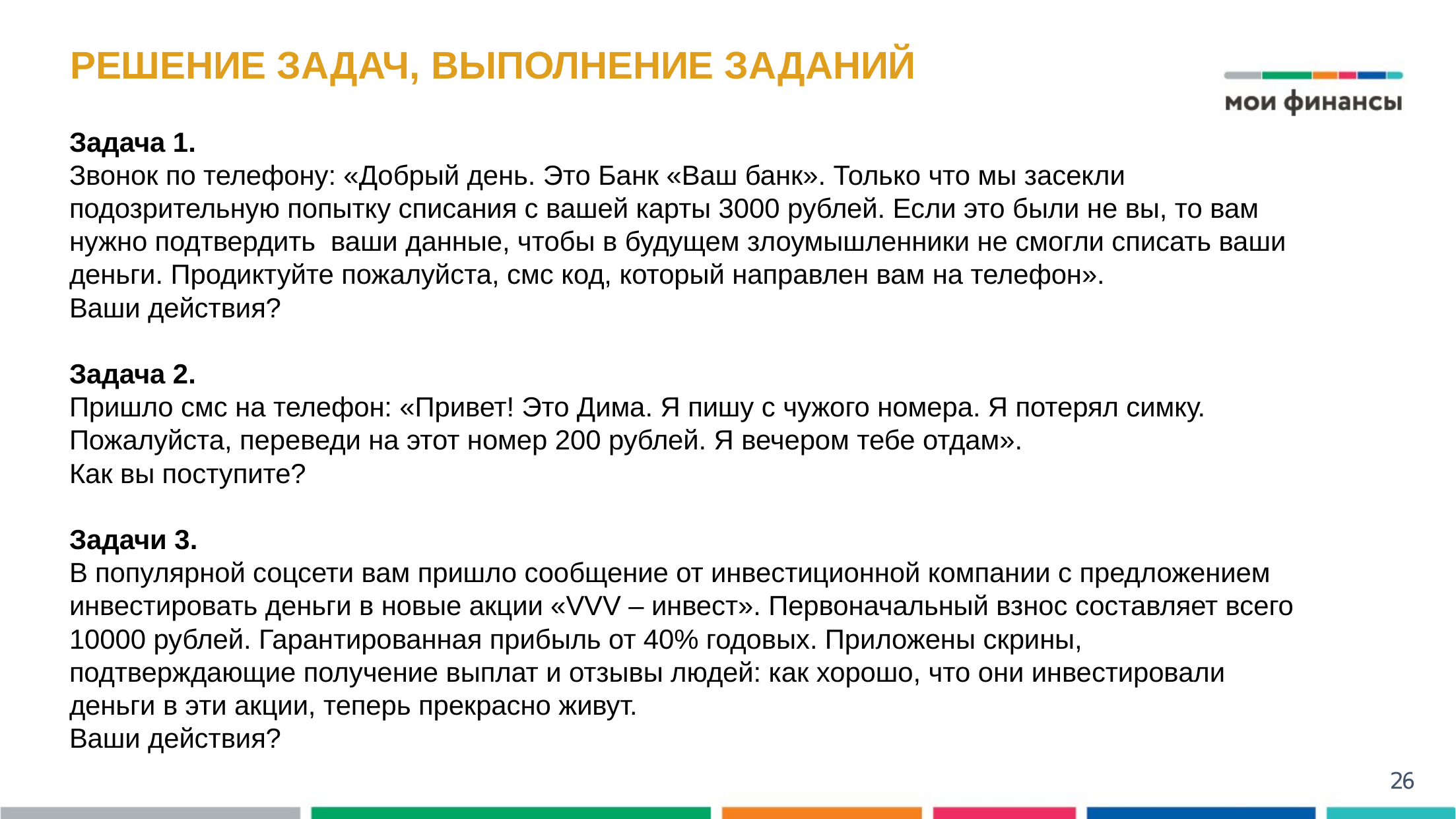

# РЕШЕНИЕ ЗАДАЧ, ВЫПОЛНЕНИЕ ЗАДАНИЙ
Задача 1.
Звонок по телефону: «Добрый день. Это Банк «Ваш банк». Только что мы засекли подозрительную попытку списания с вашей карты 3000 рублей. Если это были не вы, то вам нужно подтвердить  ваши данные, чтобы в будущем злоумышленники не смогли списать ваши деньги. Продиктуйте пожалуйста, смс код, который направлен вам на телефон».
Ваши действия?

Задача 2.
Пришло смс на телефон: «Привет! Это Дима. Я пишу с чужого номера. Я потерял симку. Пожалуйста, переведи на этот номер 200 рублей. Я вечером тебе отдам».
Как вы поступите?

Задачи 3.
В популярной соцсети вам пришло сообщение от инвестиционной компании с предложением   инвестировать деньги в новые акции «VVV – инвест». Первоначальный взнос составляет всего 10000 рублей. Гарантированная прибыль от 40% годовых. Приложены скрины, подтверждающие получение выплат и отзывы людей: как хорошо, что они инвестировали деньги в эти акции, теперь прекрасно живут.
Ваши действия?
26